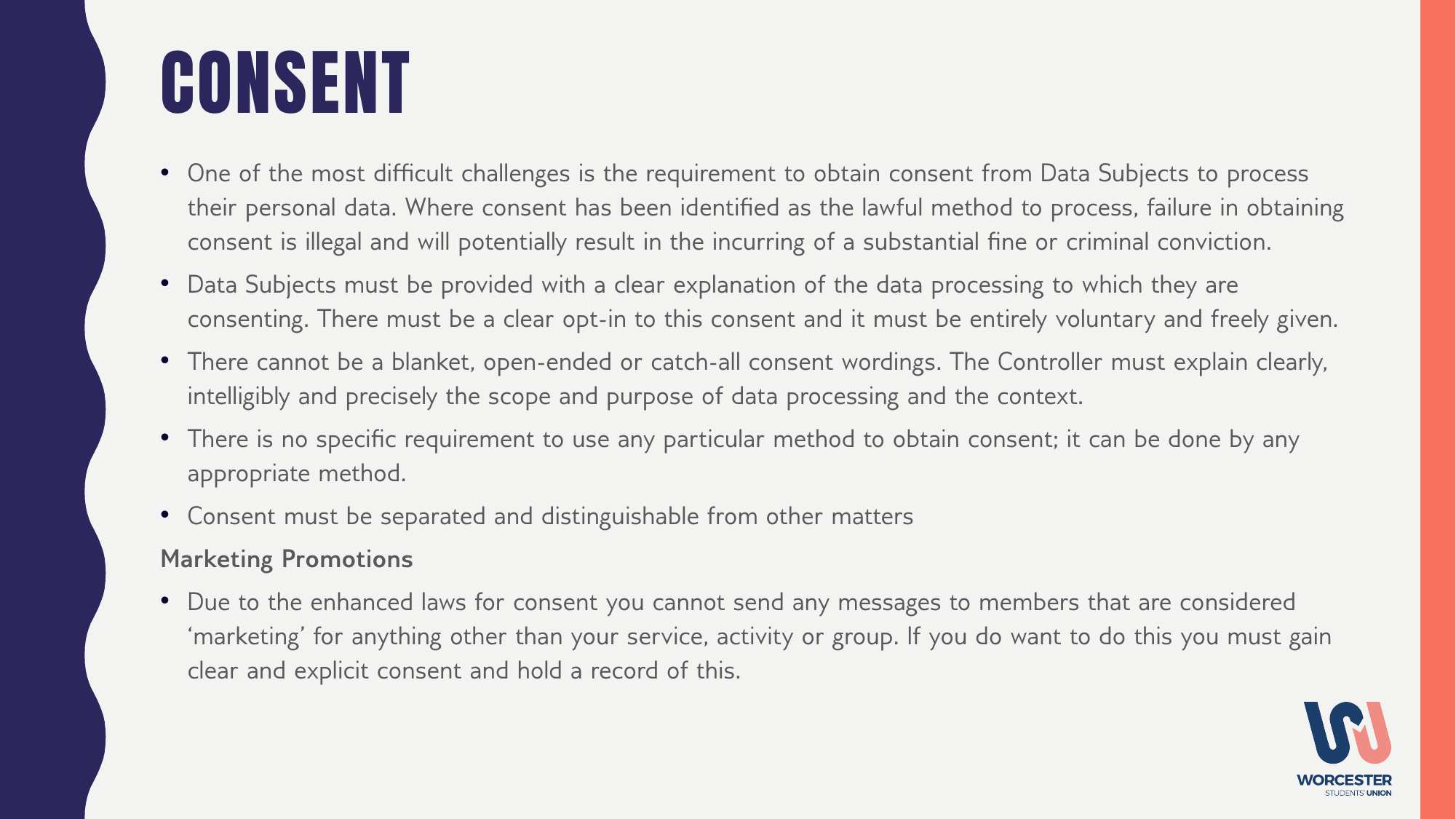

# consent
One of the most difficult challenges is the requirement to obtain consent from Data Subjects to process their personal data. Where consent has been identified as the lawful method to process, failure in obtaining consent is illegal and will potentially result in the incurring of a substantial fine or criminal conviction.
Data Subjects must be provided with a clear explanation of the data processing to which they are consenting. There must be a clear opt-in to this consent and it must be entirely voluntary and freely given.
There cannot be a blanket, open-ended or catch-all consent wordings. The Controller must explain clearly, intelligibly and precisely the scope and purpose of data processing and the context.
There is no specific requirement to use any particular method to obtain consent; it can be done by any appropriate method.
Consent must be separated and distinguishable from other matters
Marketing Promotions
Due to the enhanced laws for consent you cannot send any messages to members that are considered ‘marketing’ for anything other than your service, activity or group. If you do want to do this you must gain clear and explicit consent and hold a record of this.